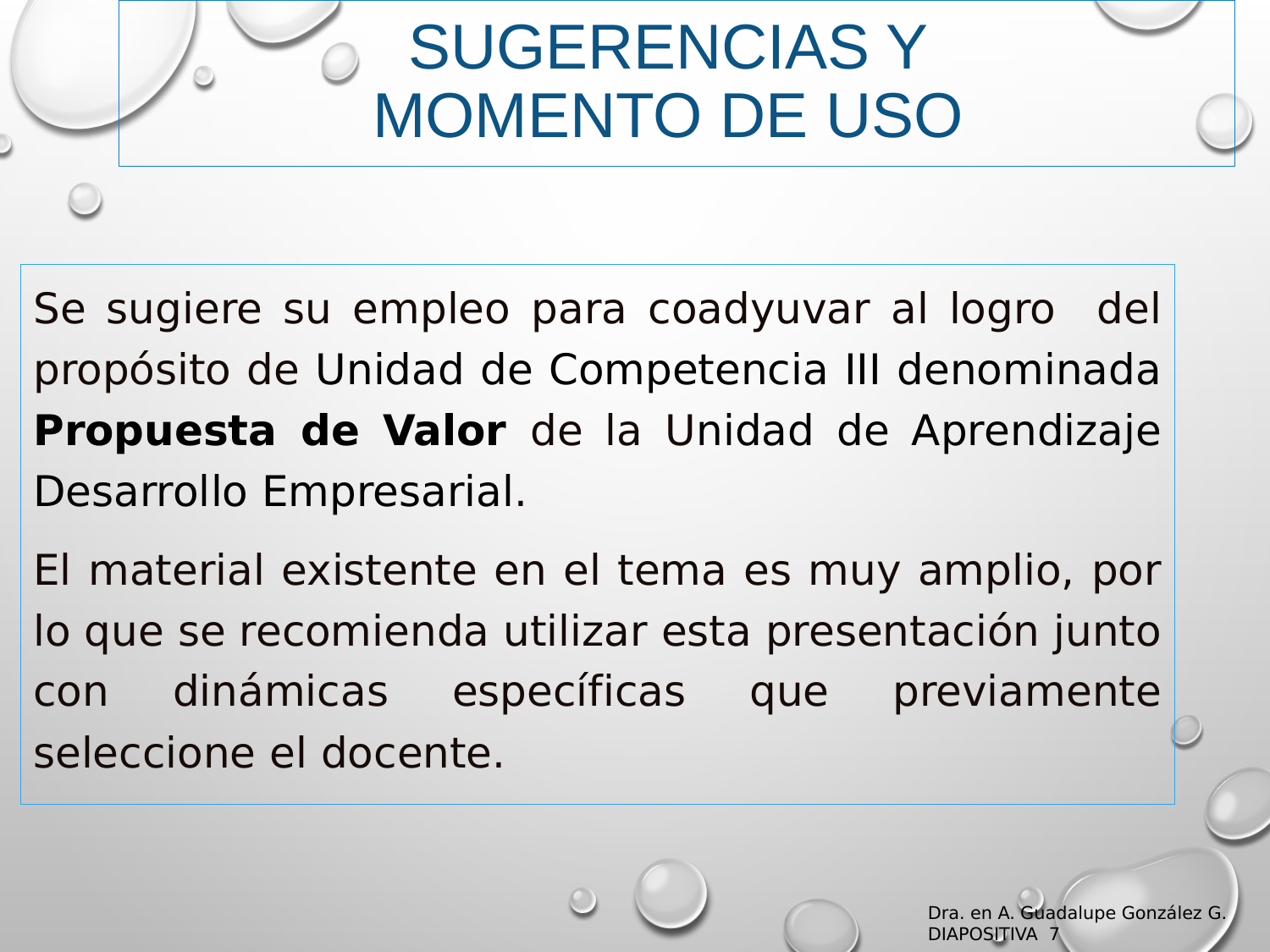

# SUGERENCIAS Y MOMENTO DE USO
Se sugiere su empleo para coadyuvar al logro  del propósito de Unidad de Competencia III denominada Propuesta de Valor de la Unidad de Aprendizaje Desarrollo Empresarial.
El material existente en el tema es muy amplio, por lo que se recomienda utilizar esta presentación junto con dinámicas específicas que previamente seleccione el docente.

Dra. en A. Guadalupe González G. DIAPOSITIVA  7